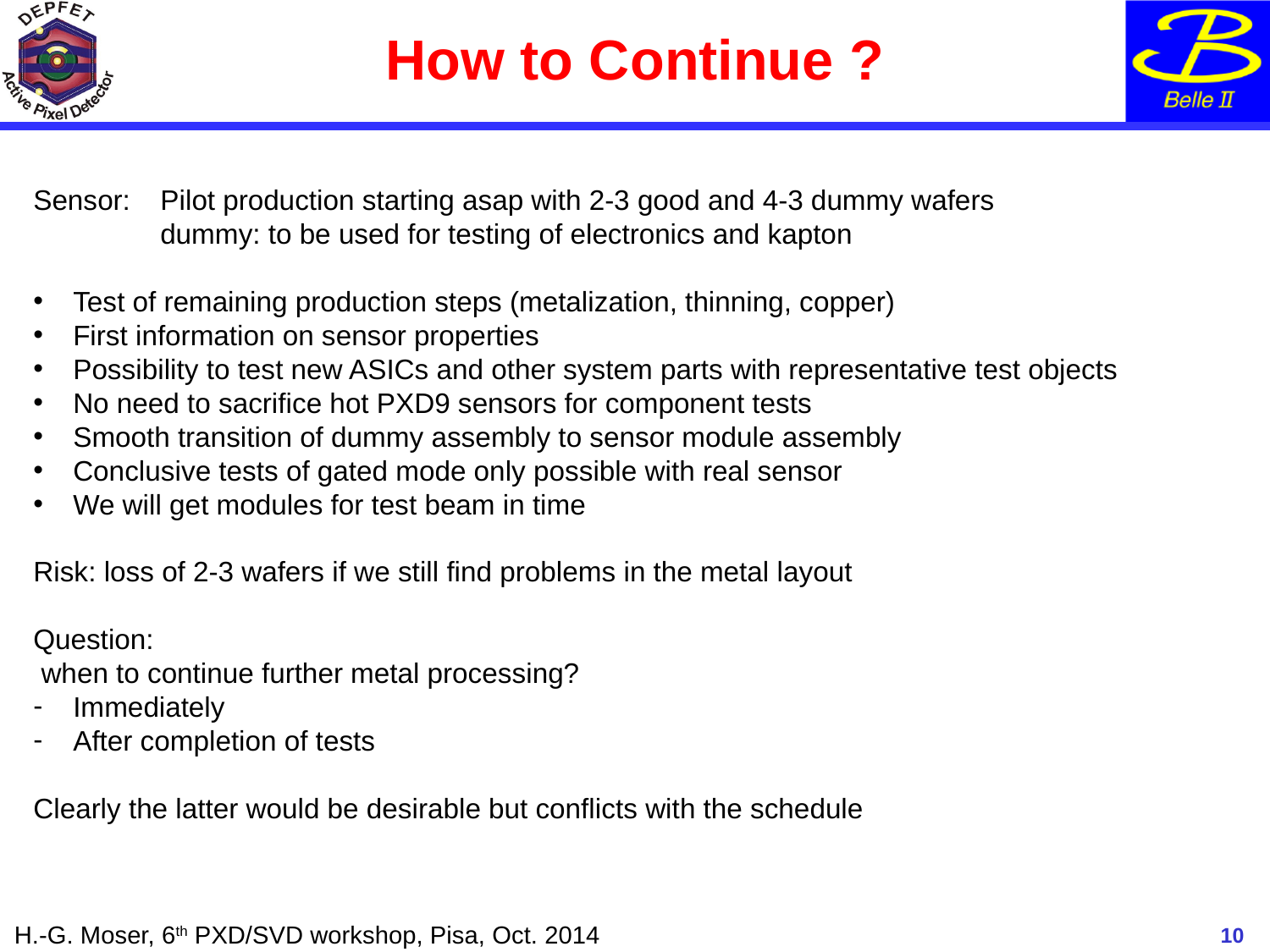

# How to Continue ?
Sensor: 	Pilot production starting asap with 2-3 good and 4-3 dummy wafers
	dummy: to be used for testing of electronics and kapton

Test of remaining production steps (metalization, thinning, copper)
First information on sensor properties
Possibility to test new ASICs and other system parts with representative test objects
No need to sacrifice hot PXD9 sensors for component tests
Smooth transition of dummy assembly to sensor module assembly
Conclusive tests of gated mode only possible with real sensor
We will get modules for test beam in time

Risk: loss of 2-3 wafers if we still find problems in the metal layout

Question:
 when to continue further metal processing?
Immediately
After completion of tests

Clearly the latter would be desirable but conflicts with the schedule

10